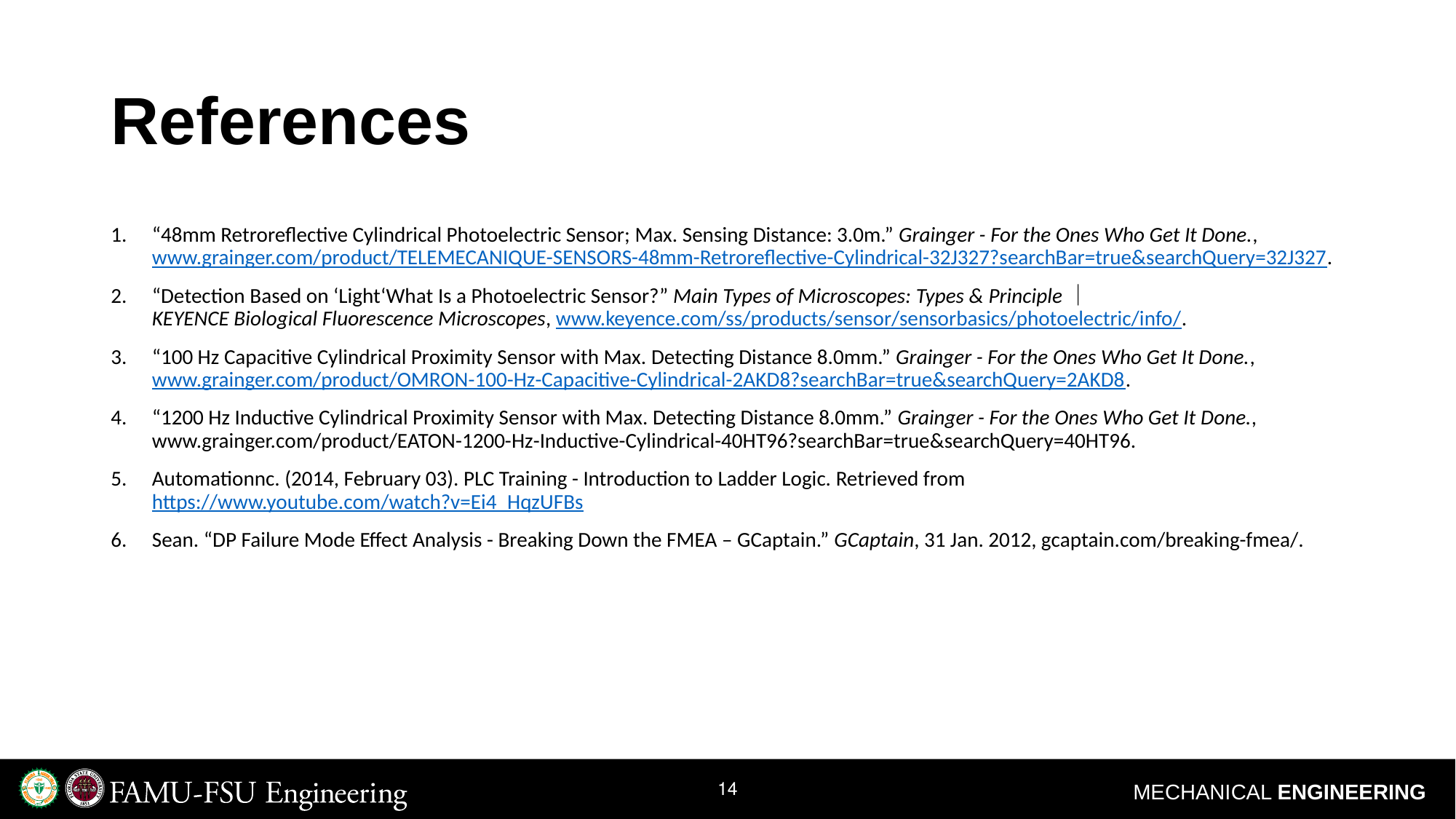

# References
“48mm Retroreflective Cylindrical Photoelectric Sensor; Max. Sensing Distance: 3.0m.” Grainger - For the Ones Who Get It Done., www.grainger.com/product/TELEMECANIQUE-SENSORS-48mm-Retroreflective-Cylindrical-32J327?searchBar=true&searchQuery=32J327.​
“Detection Based on ‘Light‘What Is a Photoelectric Sensor?” Main Types of Microscopes: Types & Principle｜KEYENCE Biological Fluorescence Microscopes, www.keyence.com/ss/products/sensor/sensorbasics/photoelectric/info/.​
“100 Hz Capacitive Cylindrical Proximity Sensor with Max. Detecting Distance 8.0mm.” Grainger - For the Ones Who Get It Done., www.grainger.com/product/OMRON-100-Hz-Capacitive-Cylindrical-2AKD8?searchBar=true&searchQuery=2AKD8.​
“1200 Hz Inductive Cylindrical Proximity Sensor with Max. Detecting Distance 8.0mm.” Grainger - For the Ones Who Get It Done., www.grainger.com/product/EATON-1200-Hz-Inductive-Cylindrical-40HT96?searchBar=true&searchQuery=40HT96.​
Automationnc. (2014, February 03). PLC Training - Introduction to Ladder Logic. Retrieved from https://www.youtube.com/watch?v=Ei4_HqzUFBs
Sean. “DP Failure Mode Effect Analysis - Breaking Down the FMEA – GCaptain.” GCaptain, 31 Jan. 2012, gcaptain.com/breaking-fmea/.

14